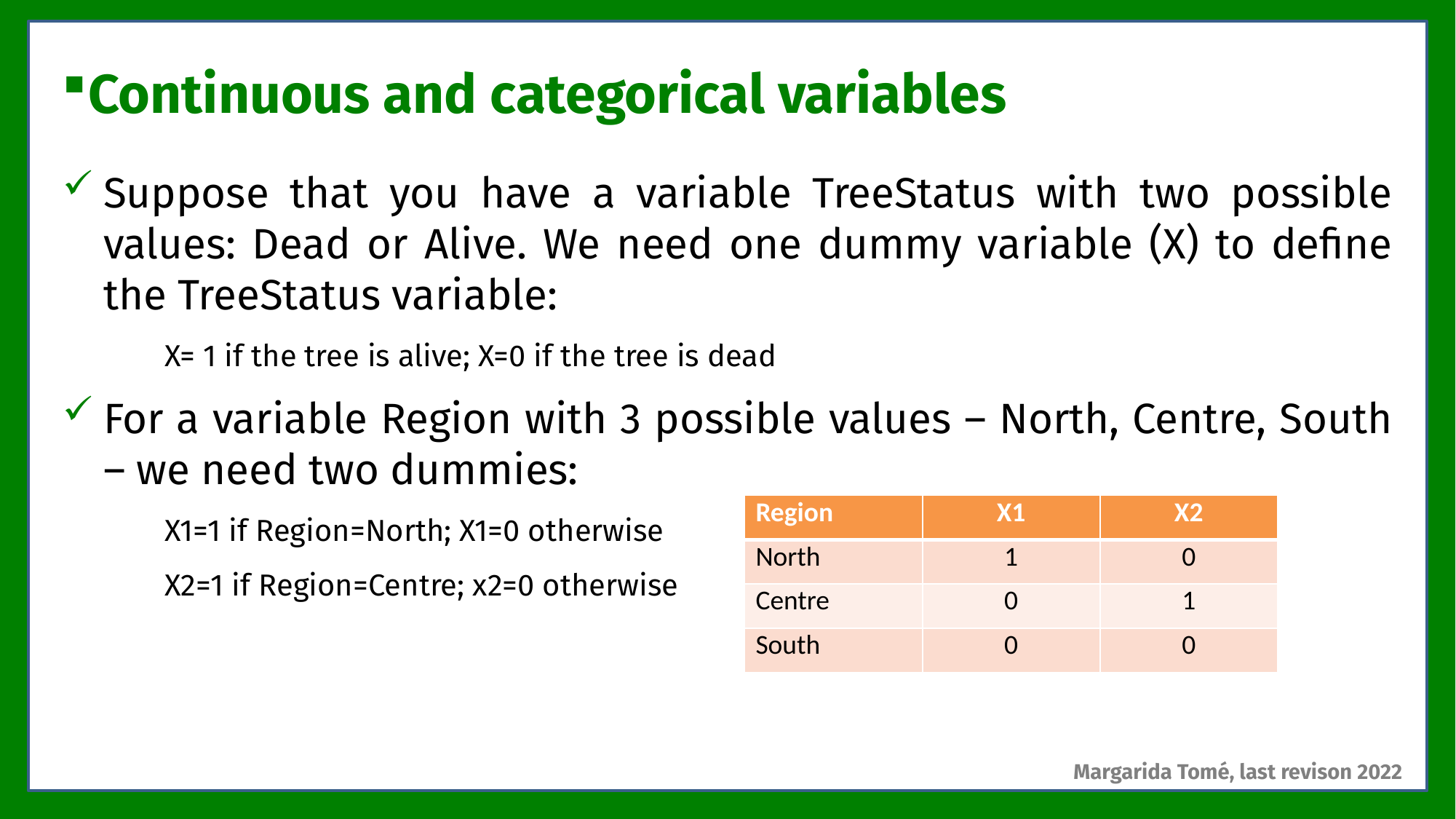

# Continuous and categorical variables
Suppose that you have a variable TreeStatus with two possible values: Dead or Alive. We need one dummy variable (X) to define the TreeStatus variable:
X= 1 if the tree is alive; X=0 if the tree is dead
For a variable Region with 3 possible values – North, Centre, South – we need two dummies:
X1=1 if Region=North; X1=0 otherwise
X2=1 if Region=Centre; x2=0 otherwise

| Region | X1 | X2 |
| --- | --- | --- |
| North | 1 | 0 |
| Centre | 0 | 1 |
| South | 0 | 0 |